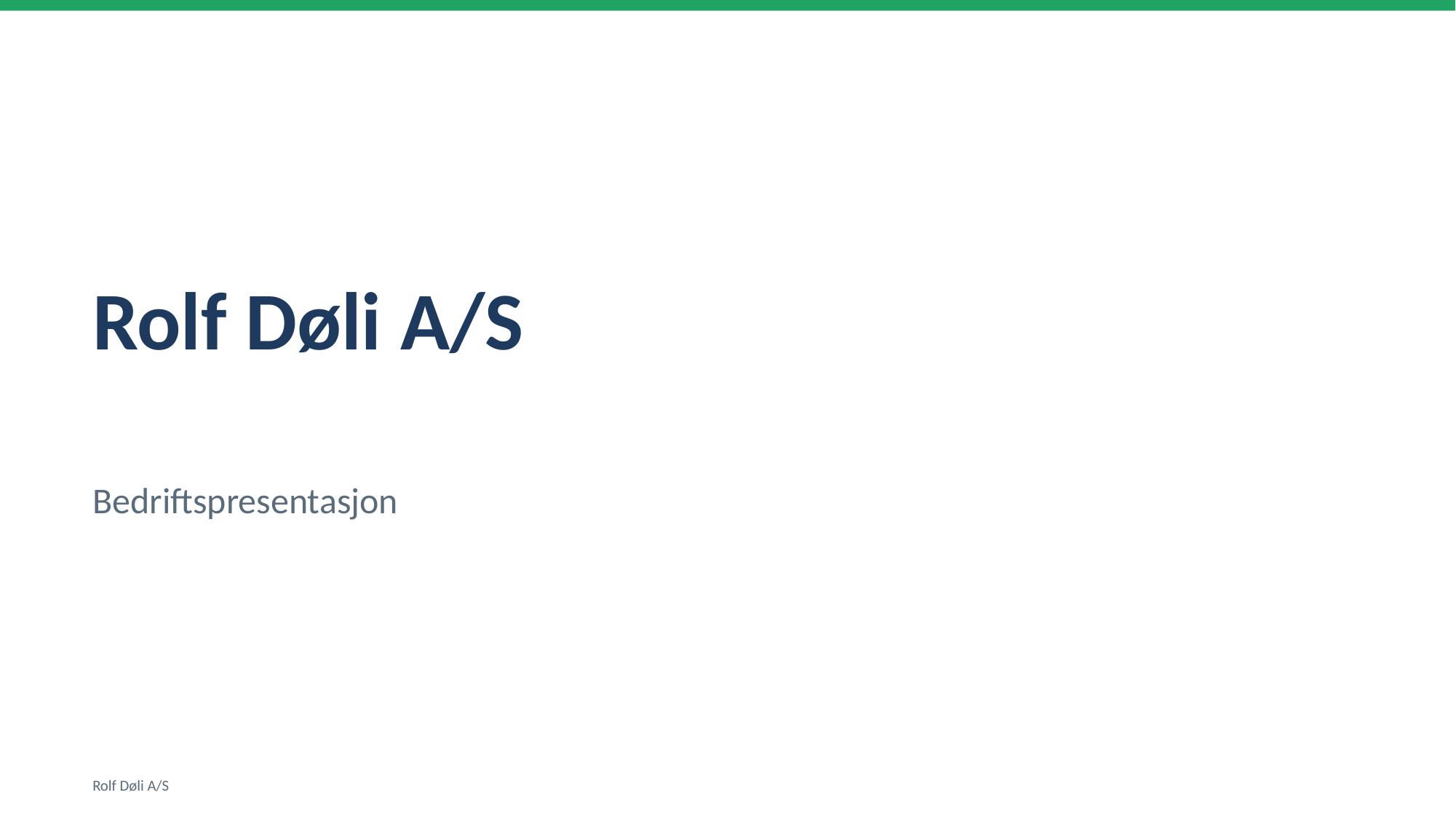

Rolf Døli A/S
Bedriftspresentasjon
Rolf Døli A/S